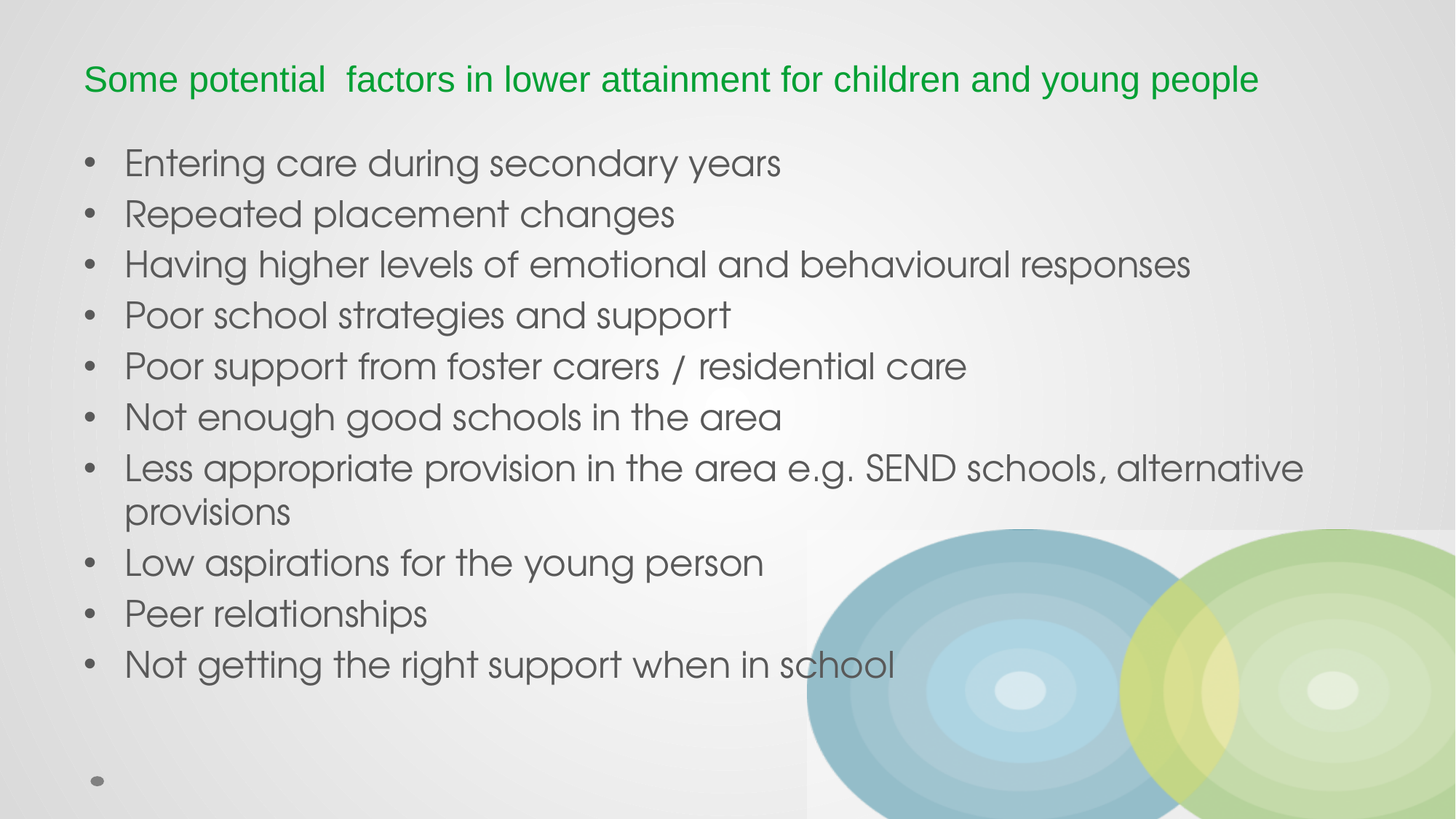

# Some potential  factors in lower attainment for children and young people
Entering care during secondary years
Repeated placement changes
Having higher levels of emotional and behavioural responses
Poor school strategies and support
Poor support from foster carers / residential care
Not enough good schools in the area
Less appropriate provision in the area e.g. SEND schools, alternative provisions
Low aspirations for the young person
Peer relationships
Not getting the right support when in school